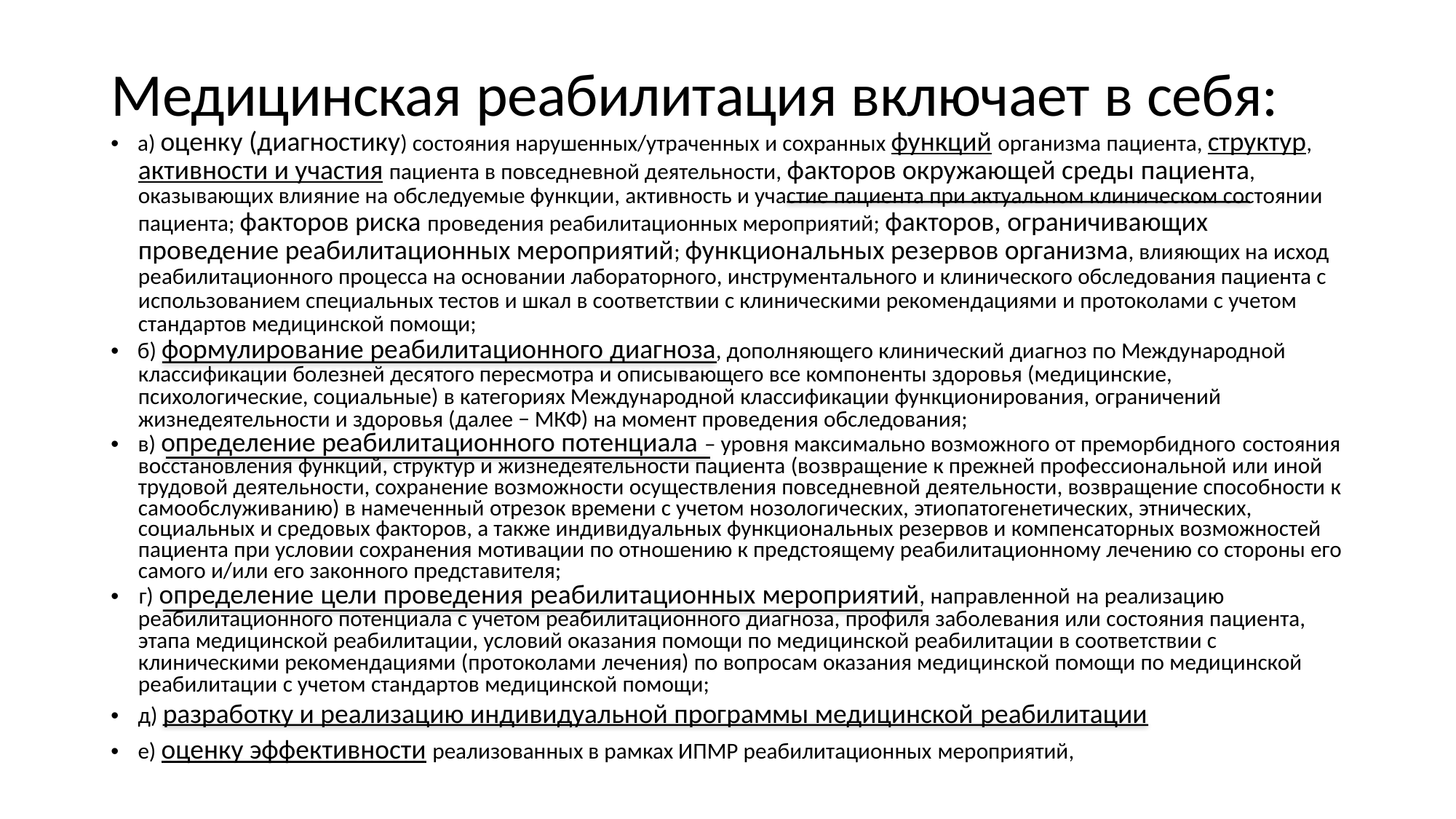

Медицинская реабилитация включает в себя:
•   а) оценку (диагностику) состояния нарушенных/утраченных и сохранных функций организма пациента, структур, активности и участия пациента в повседневной деятельности, факторов окружающей среды пациента, оказывающих влияние на обследуемые функции, активность и участие пациента при актуальном клиническом состоянии пациента; факторов риска проведения реабилитационных мероприятий; факторов, ограничивающих проведение реабилитационных мероприятий; функциональных резервов организма, влияющих на исход реабилитационного процесса на основании лабораторного, инструментального и клинического обследования пациента с использованием специальных тестов и шкал в соответствии с клиническими рекомендациями и протоколами с учетом стандартов медицинской помощи;
•   б) формулирование реабилитационного диагноза, дополняющего клинический диагноз по Международной классификации болезней десятого пересмотра и описывающего все компоненты здоровья (медицинские,
психологические, социальные) в категориях Международной классификации функционирования, ограничений жизнедеятельности и здоровья (далее − МКФ) на момент проведения обследования;
•   в) определение реабилитационного потенциала – уровня максимально возможного от преморбидного состояния восстановления функций, структур и жизнедеятельности пациента (возвращение к прежней профессиональной или иной трудовой деятельности, сохранение возможности осуществления повседневной деятельности, возвращение способности к самообслуживанию) в намеченный отрезок времени с учетом нозологических, этиопатогенетических, этнических, социальных и средовых факторов, а также индивидуальных функциональных резервов и компенсаторных возможностей пациента при условии сохранения мотивации по отношению к предстоящему реабилитационному лечению со стороны его самого и/или его законного представителя;
•   г) определение цели проведения реабилитационных мероприятий, направленной на реализацию реабилитационного потенциала с учетом реабилитационного диагноза, профиля заболевания или состояния пациента, этапа медицинской реабилитации, условий оказания помощи по медицинской реабилитации в соответствии с клиническими рекомендациями (протоколами лечения) по вопросам оказания медицинской помощи по медицинской реабилитации с учетом стандартов медицинской помощи;
•   д) разработку и реализацию индивидуальной программы медицинской реабилитации
•   е) оценку эффективности реализованных в рамках ИПМР реабилитационных мероприятий,